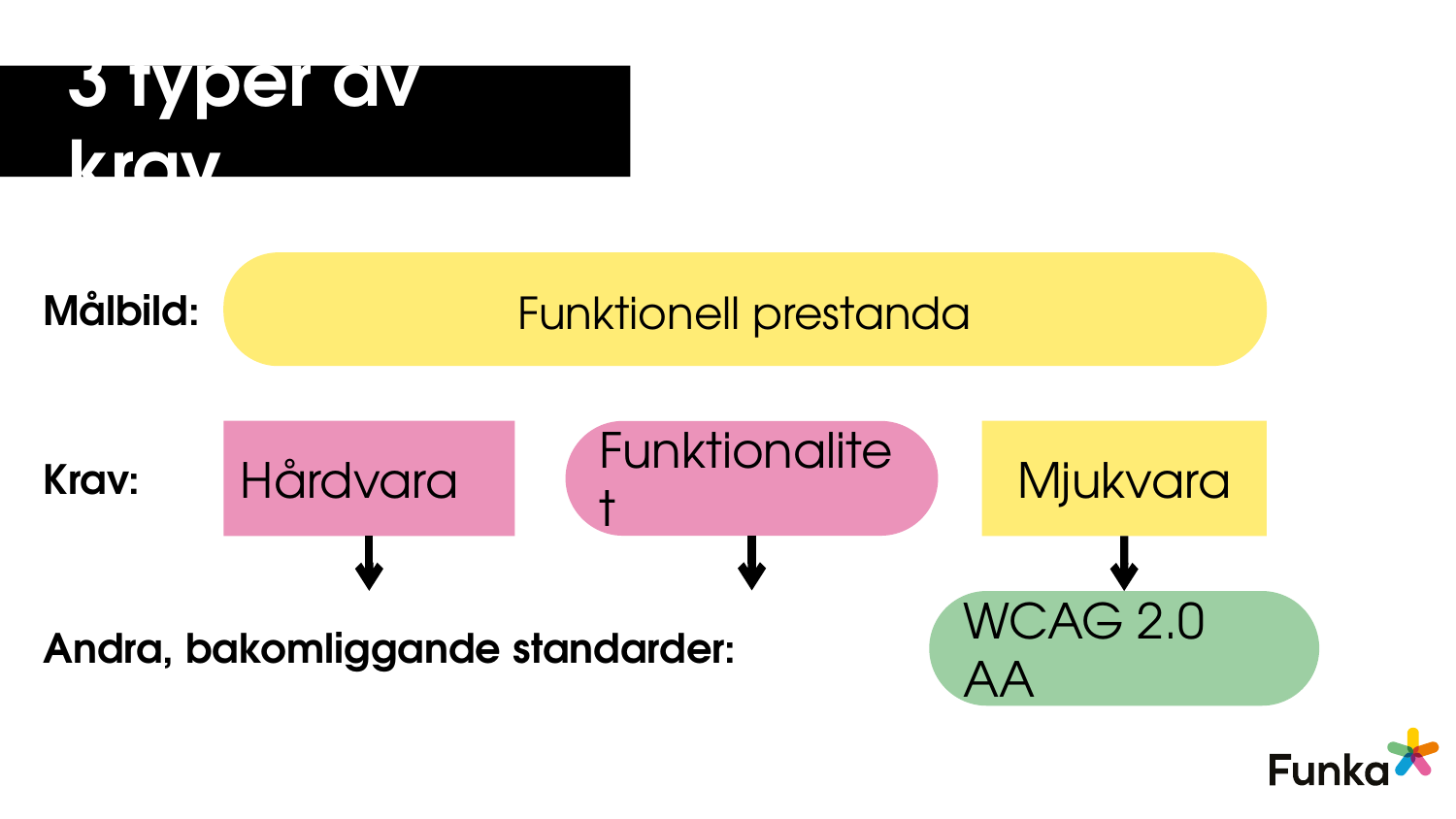

# 3 typer av krav
Funktionell prestanda
Målbild:
Hårdvara
Funktionalitet
Mjukvara
Krav:
WCAG 2.0 AA
Andra, bakomliggande standarder: